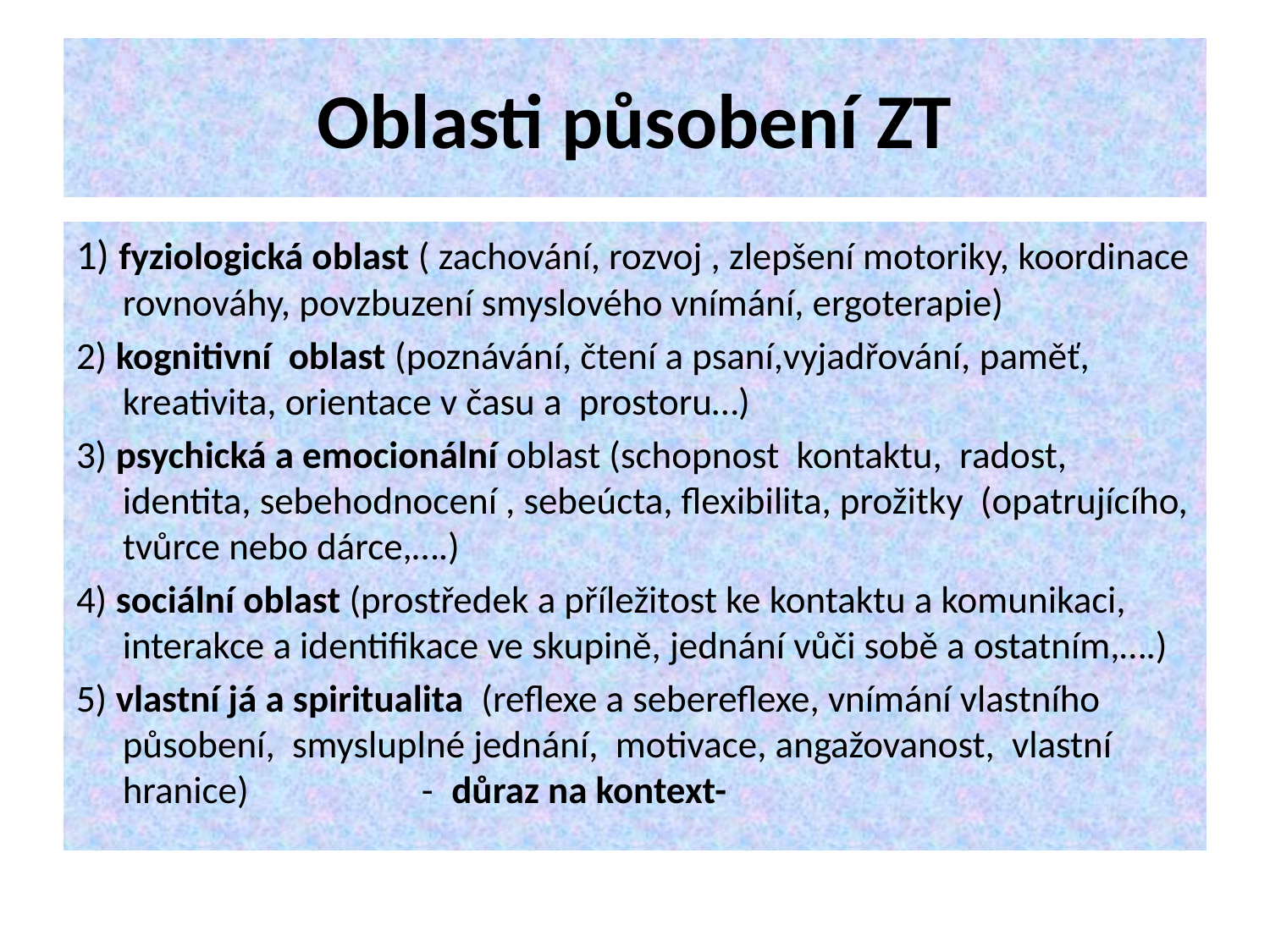

# Oblasti působení ZT
1) fyziologická oblast ( zachování, rozvoj , zlepšení motoriky, koordinace rovnováhy, povzbuzení smyslového vnímání, ergoterapie)
2) kognitivní  oblast (poznávání, čtení a psaní,vyjadřování, paměť, kreativita, orientace v času a  prostoru…)
3) psychická a emocionální oblast (schopnost  kontaktu,  radost, identita, sebehodnocení , sebeúcta, flexibilita, prožitky  (opatrujícího, tvůrce nebo dárce,….)
4) sociální oblast (prostředek a příležitost ke kontaktu a komunikaci, interakce a identifikace ve skupině, jednání vůči sobě a ostatním,….)
5) vlastní já a spiritualita  (reflexe a sebereflexe, vnímání vlastního působení,  smysluplné jednání,  motivace, angažovanost,  vlastní hranice)                    -  důraz na kontext-